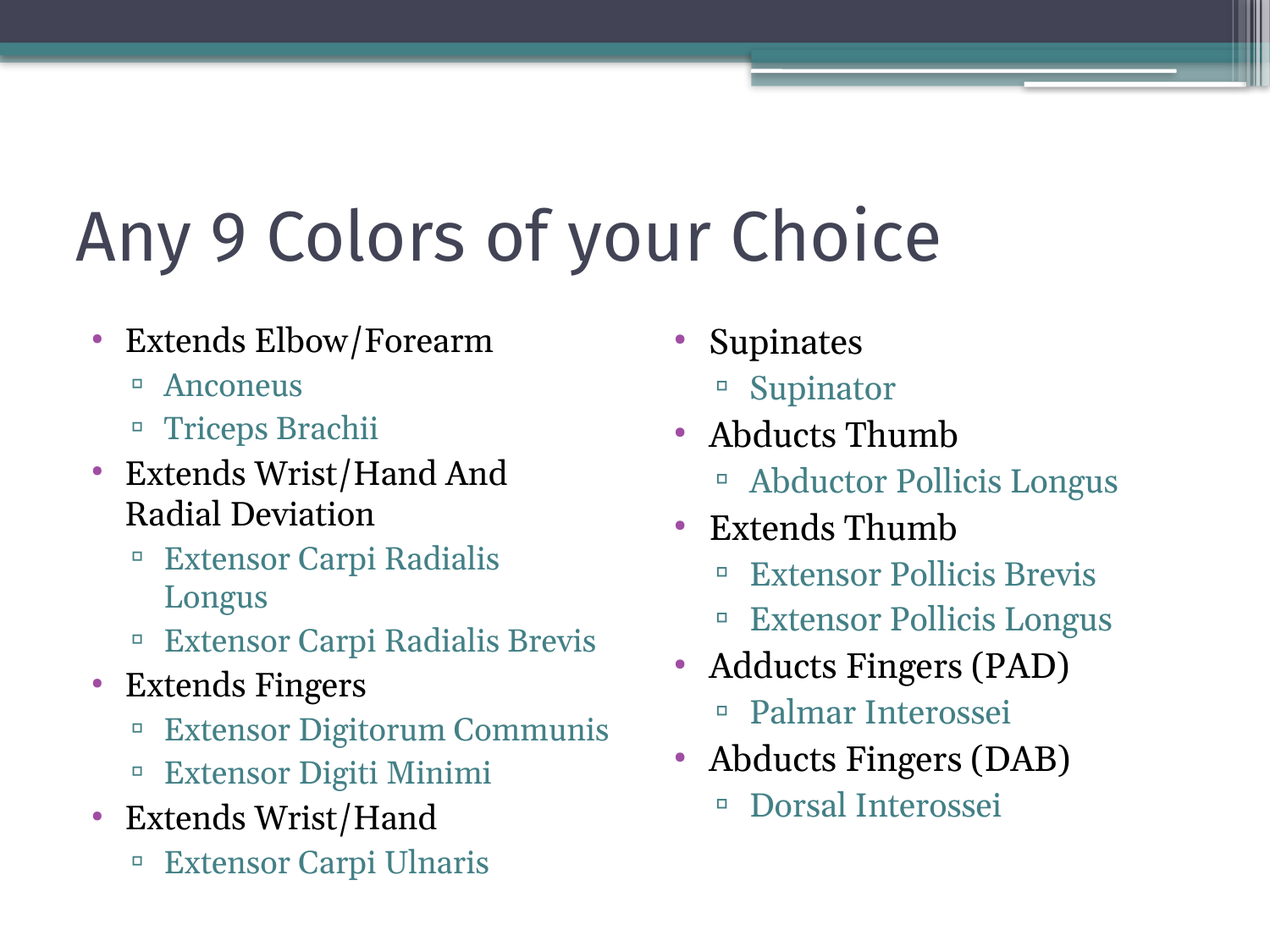

# Any 9 Colors of your Choice
Extends Elbow/Forearm
Anconeus
Triceps Brachii
Extends Wrist/Hand And Radial Deviation
Extensor Carpi Radialis Longus
Extensor Carpi Radialis Brevis
Extends Fingers
Extensor Digitorum Communis
Extensor Digiti Minimi
Extends Wrist/Hand
Extensor Carpi Ulnaris

Supinates
Supinator
Abducts Thumb
Abductor Pollicis Longus
Extends Thumb
Extensor Pollicis Brevis
Extensor Pollicis Longus
Adducts Fingers (PAD)
Palmar Interossei
Abducts Fingers (DAB)
Dorsal Interossei